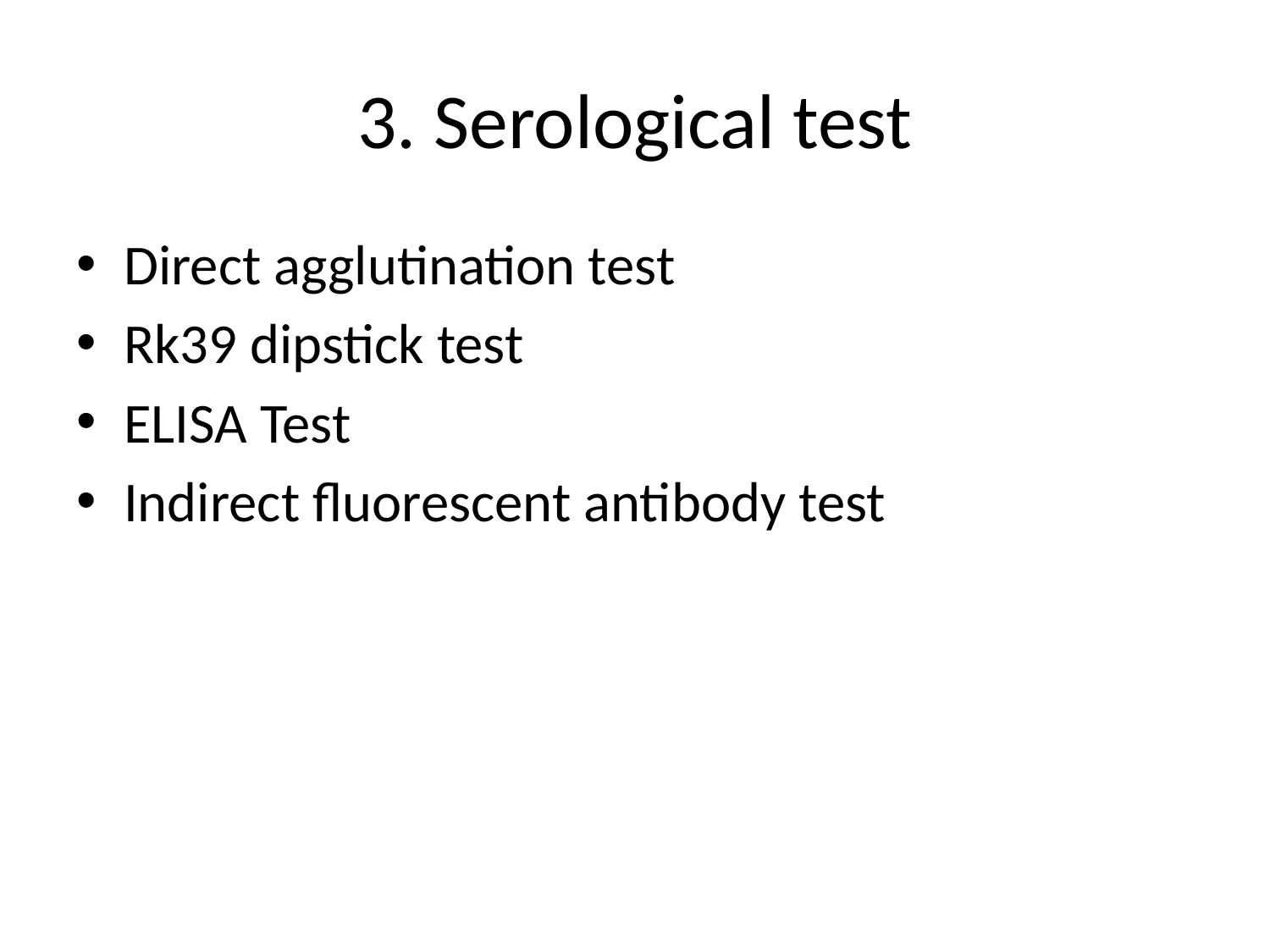

# 3. Serological test
Direct agglutination test
Rk39 dipstick test
ELISA Test
Indirect fluorescent antibody test